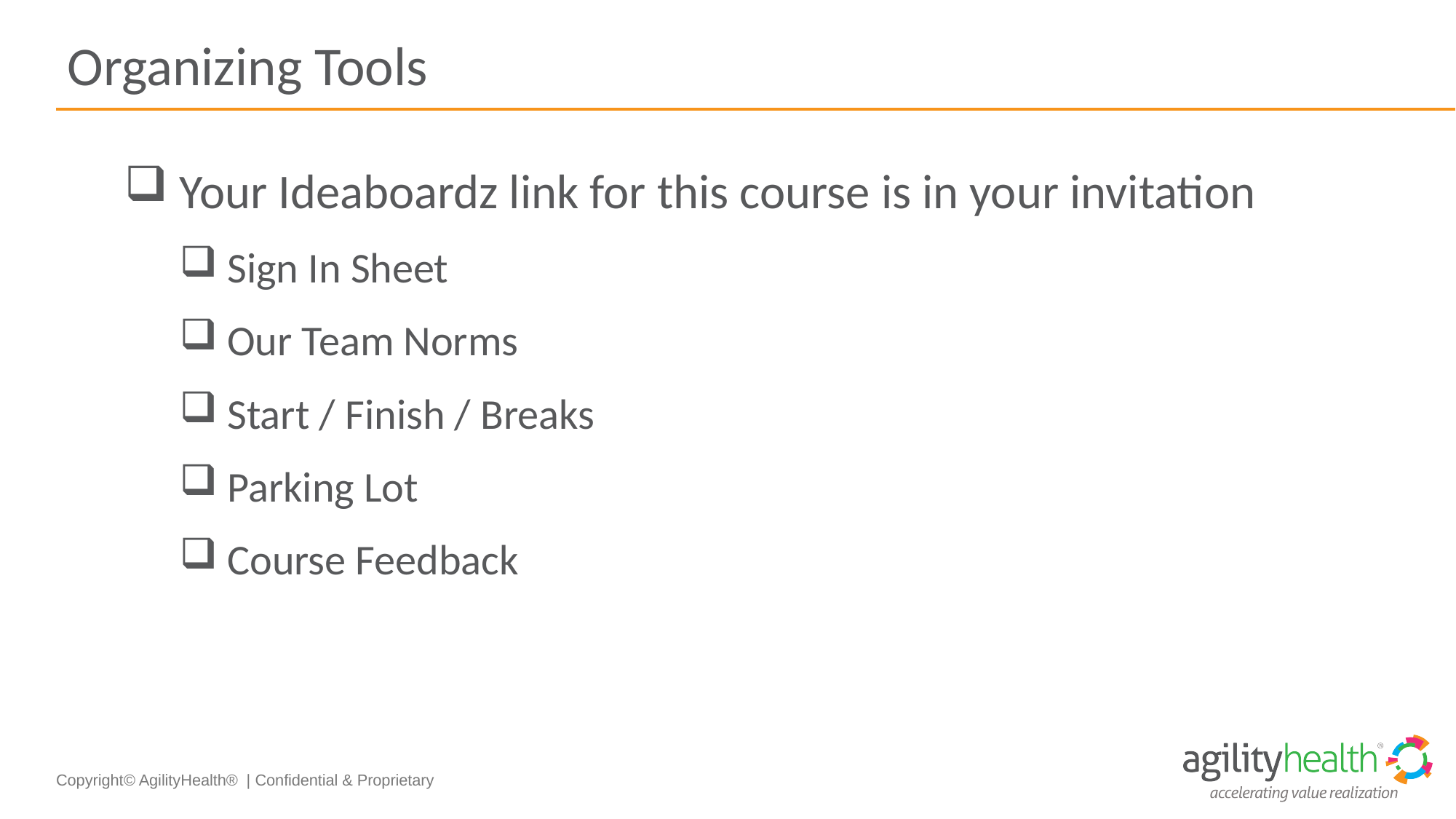

# Organizing Tools
 Your Ideaboardz link for this course is in your invitation
 Sign In Sheet
 Our Team Norms
 Start / Finish / Breaks
 Parking Lot
 Course Feedback